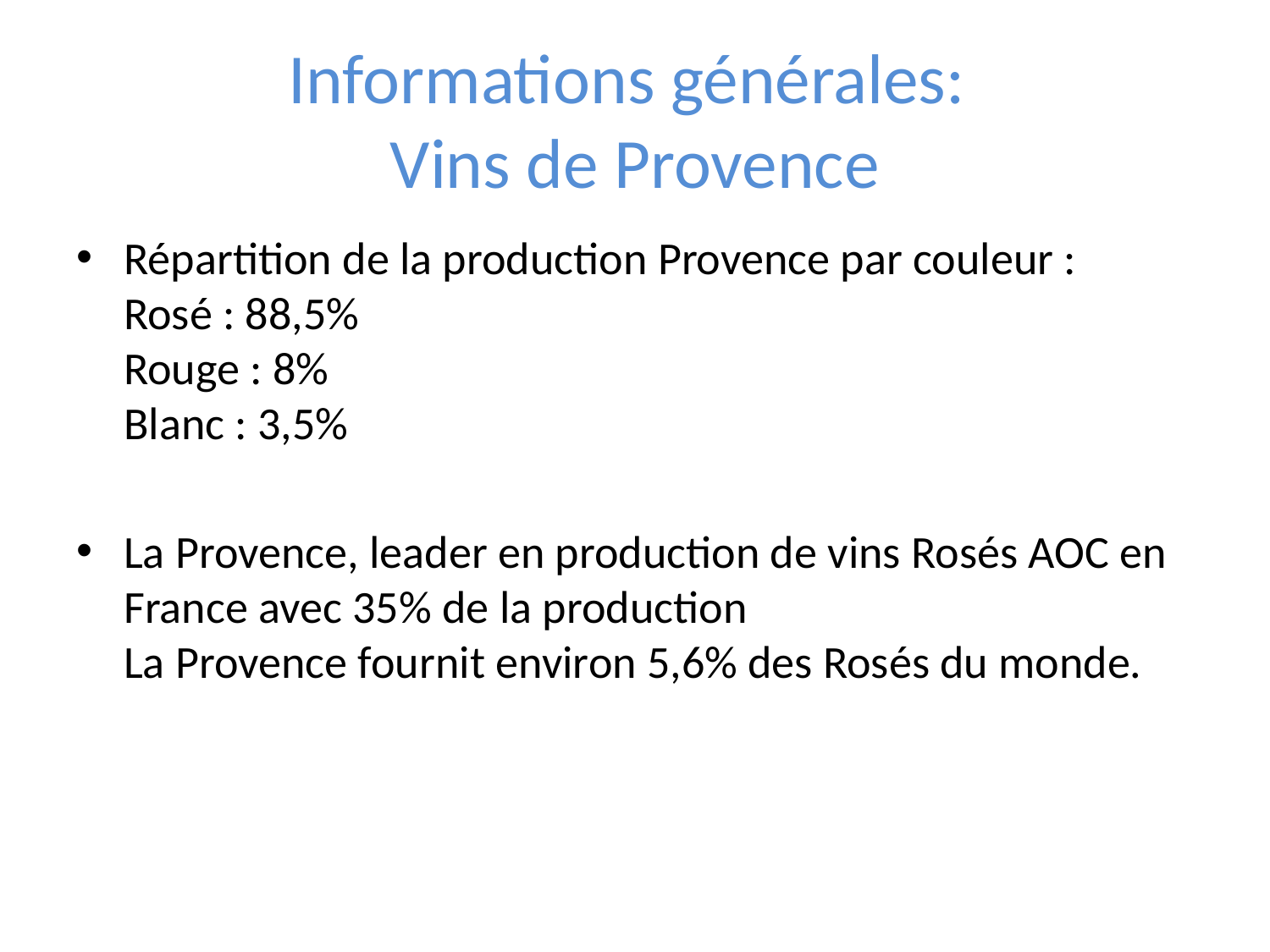

# Informations générales: Vins de Provence
Répartition de la production Provence par couleur :
Rosé : 88,5%
Rouge : 8%
Blanc : 3,5%

La Provence, leader en production de vins Rosés AOC en France avec 35% de la production
La Provence fournit environ 5,6% des Rosés du monde.